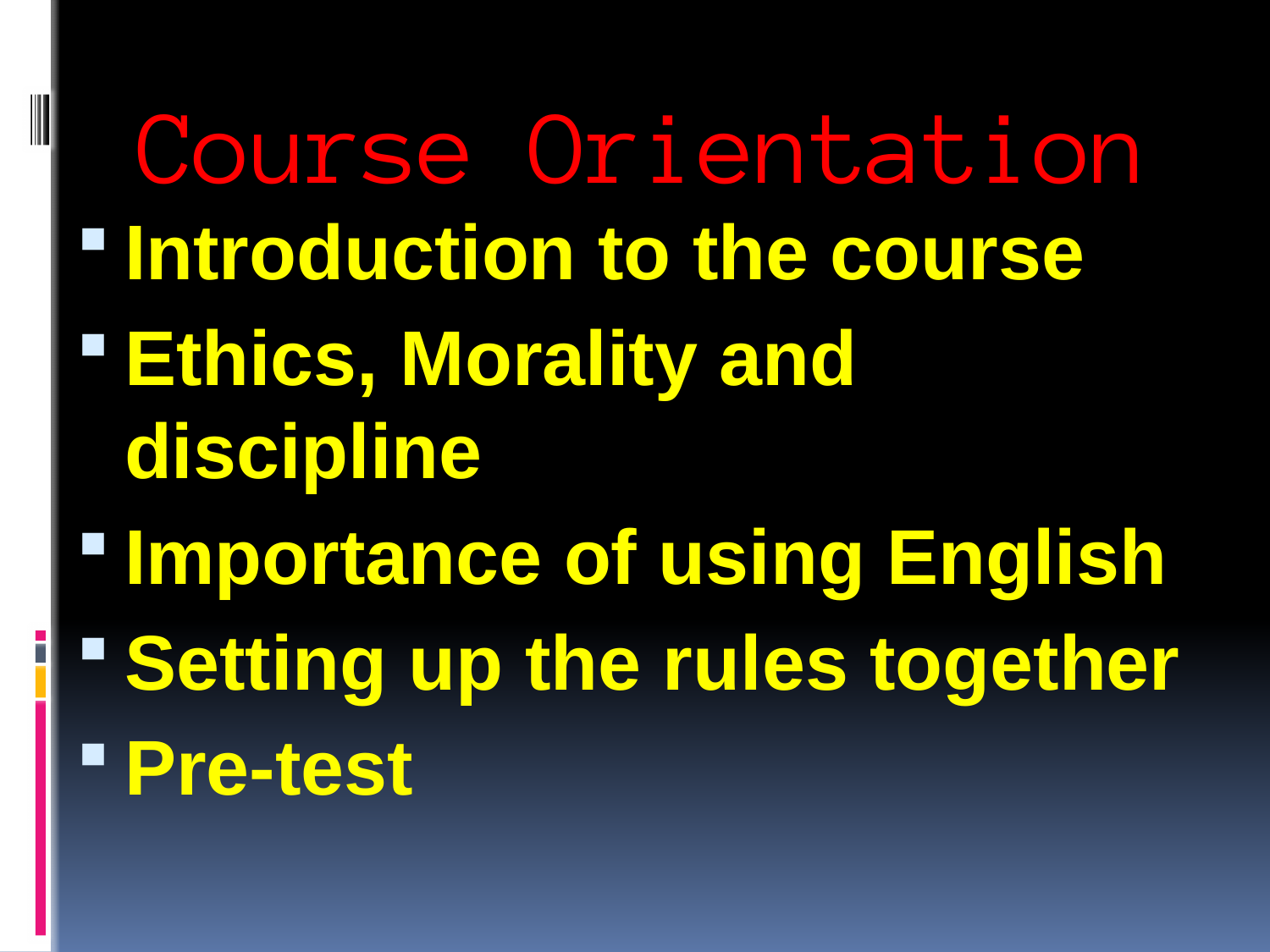

# Course Orientation
Introduction to the course
Ethics, Morality and discipline
Importance of using English
Setting up the rules together
Pre-test